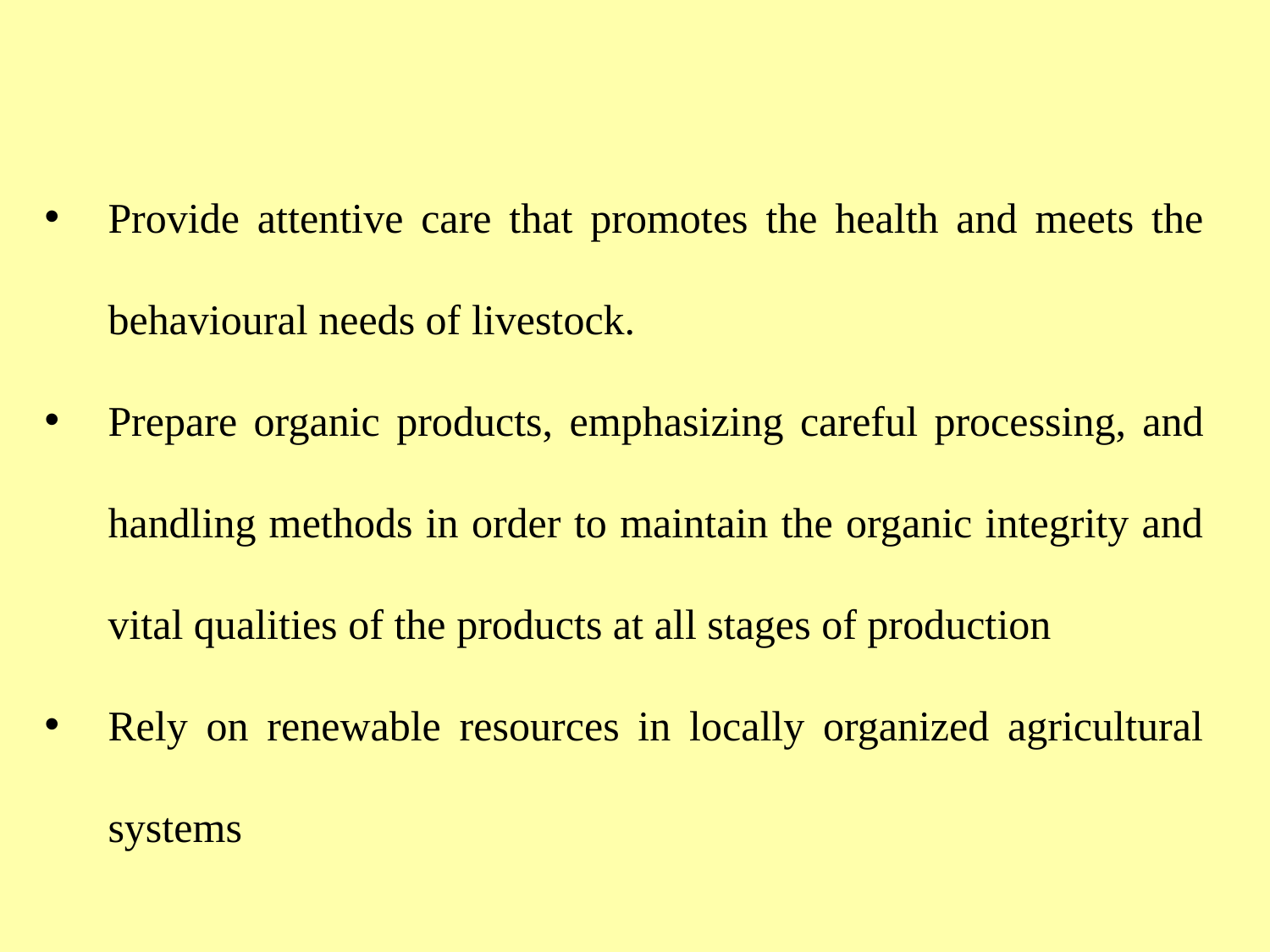

Provide attentive care that promotes the health and meets the behavioural needs of livestock.
Prepare organic products, emphasizing careful processing, and handling methods in order to maintain the organic integrity and vital qualities of the products at all stages of production
Rely on renewable resources in locally organized agricultural systems